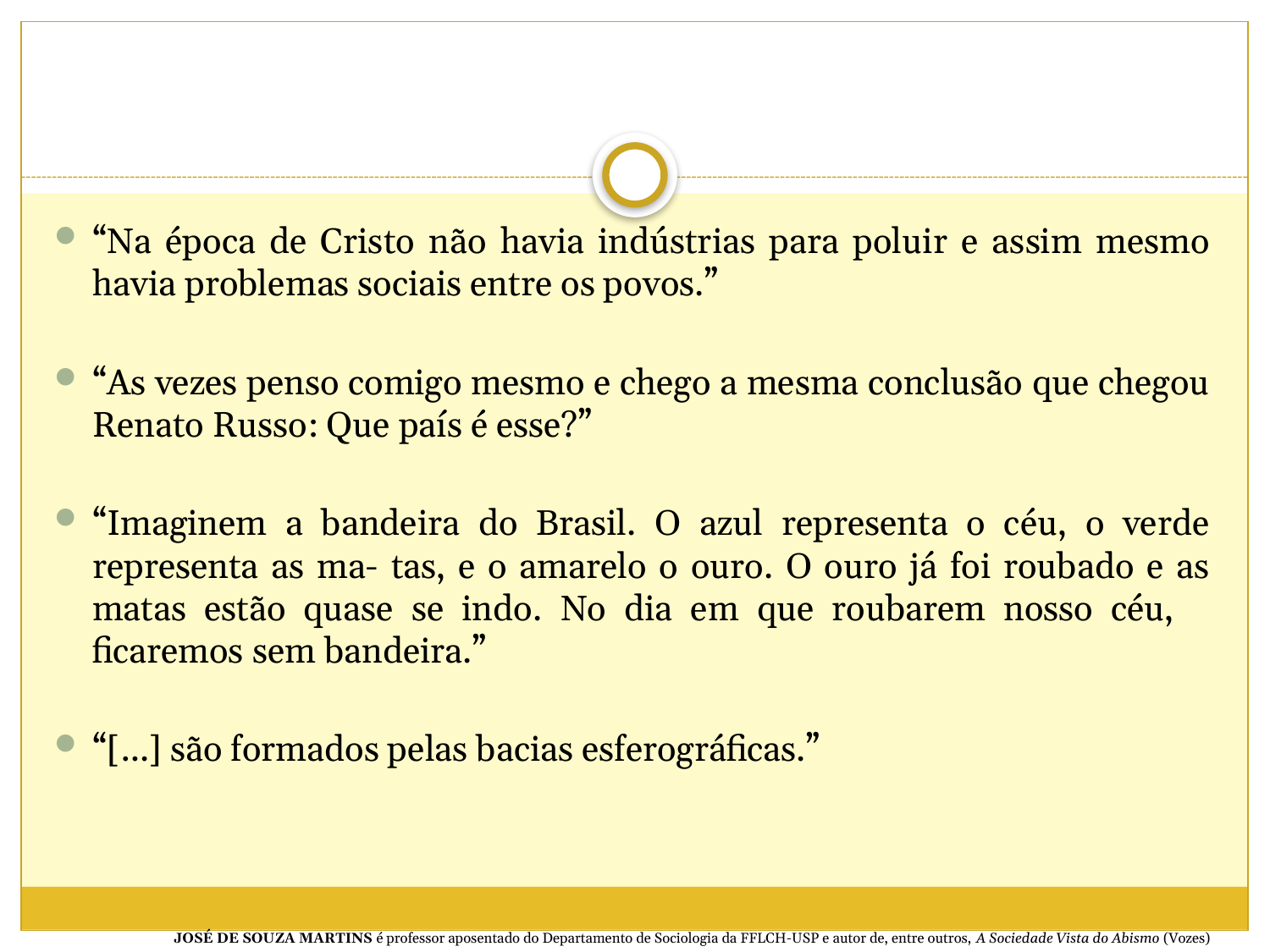

“Na época de Cristo não havia indústrias para poluir e assim mesmo havia problemas sociais entre os povos.”

“As vezes penso comigo mesmo e chego a mesma conclusão que chegou Renato Russo: Que país é esse?”

“Imaginem a bandeira do Brasil. O azul representa o céu, o verde representa as ma- tas, e o amarelo o ouro. O ouro já foi roubado e as matas estão quase se indo. No dia em que roubarem nosso céu,   ficaremos sem bandeira.”

“[…] são formados pelas bacias esferográficas.”

JOSÉ DE SOUZA MARTINS é professor aposentado do Departamento de Sociologia da FFLCH-USP e autor de, entre outros, A Sociedade Vista do Abismo (Vozes)